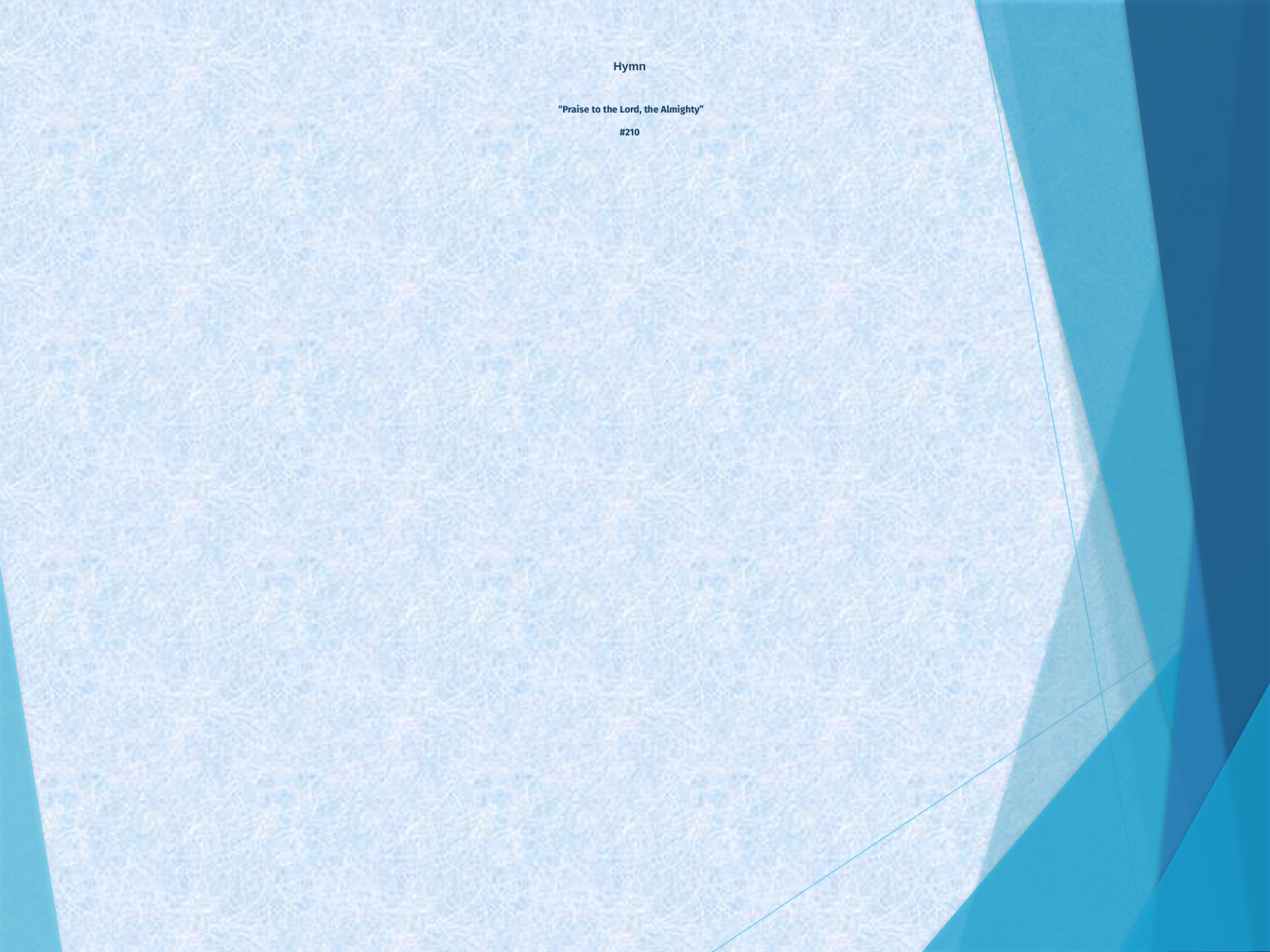

# Hymn “Praise to the Lord, the Almighty” #210